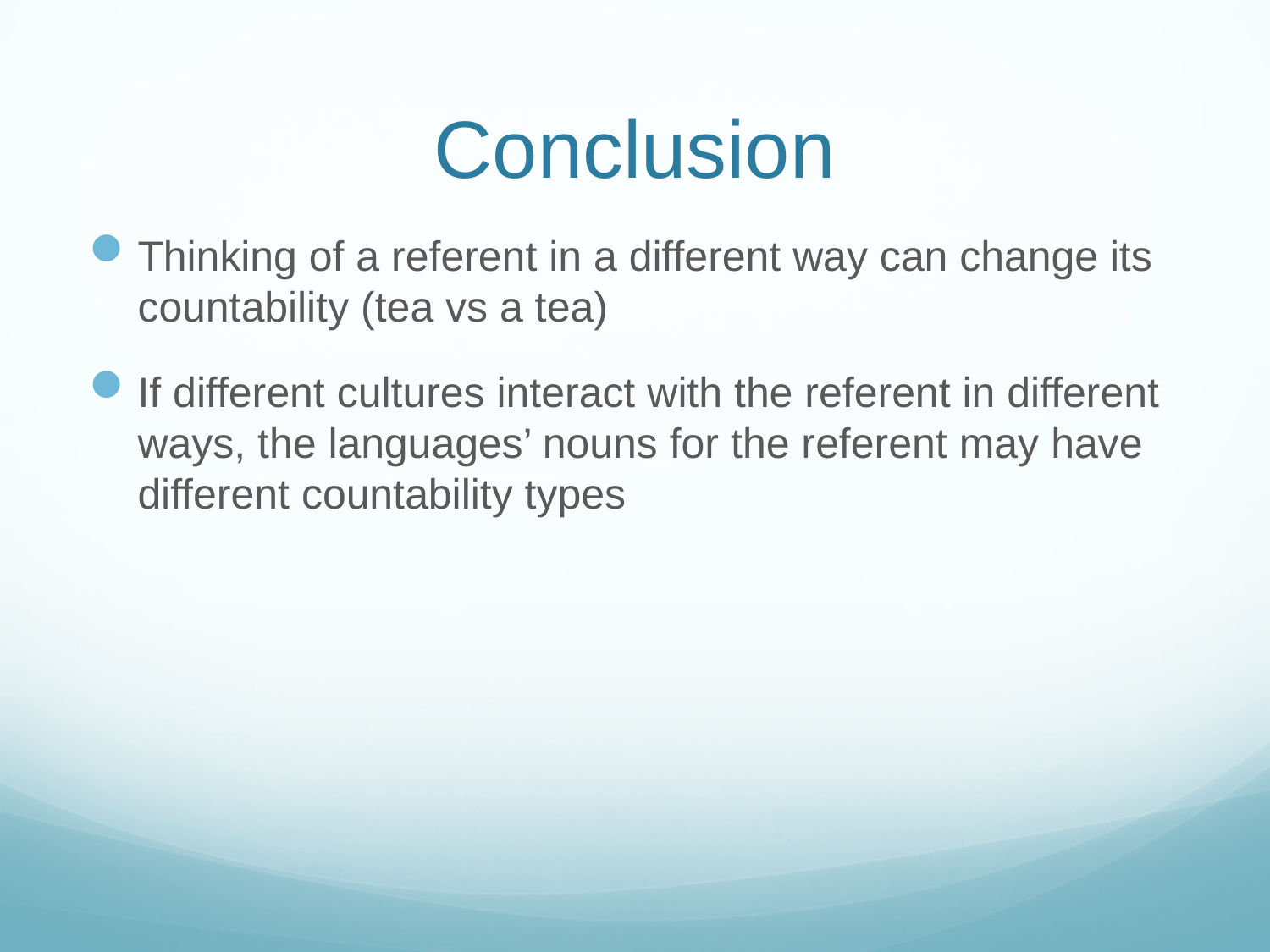

# Conclusion
Thinking of a referent in a different way can change its countability (tea vs a tea)
If different cultures interact with the referent in different ways, the languages’ nouns for the referent may have different countability types